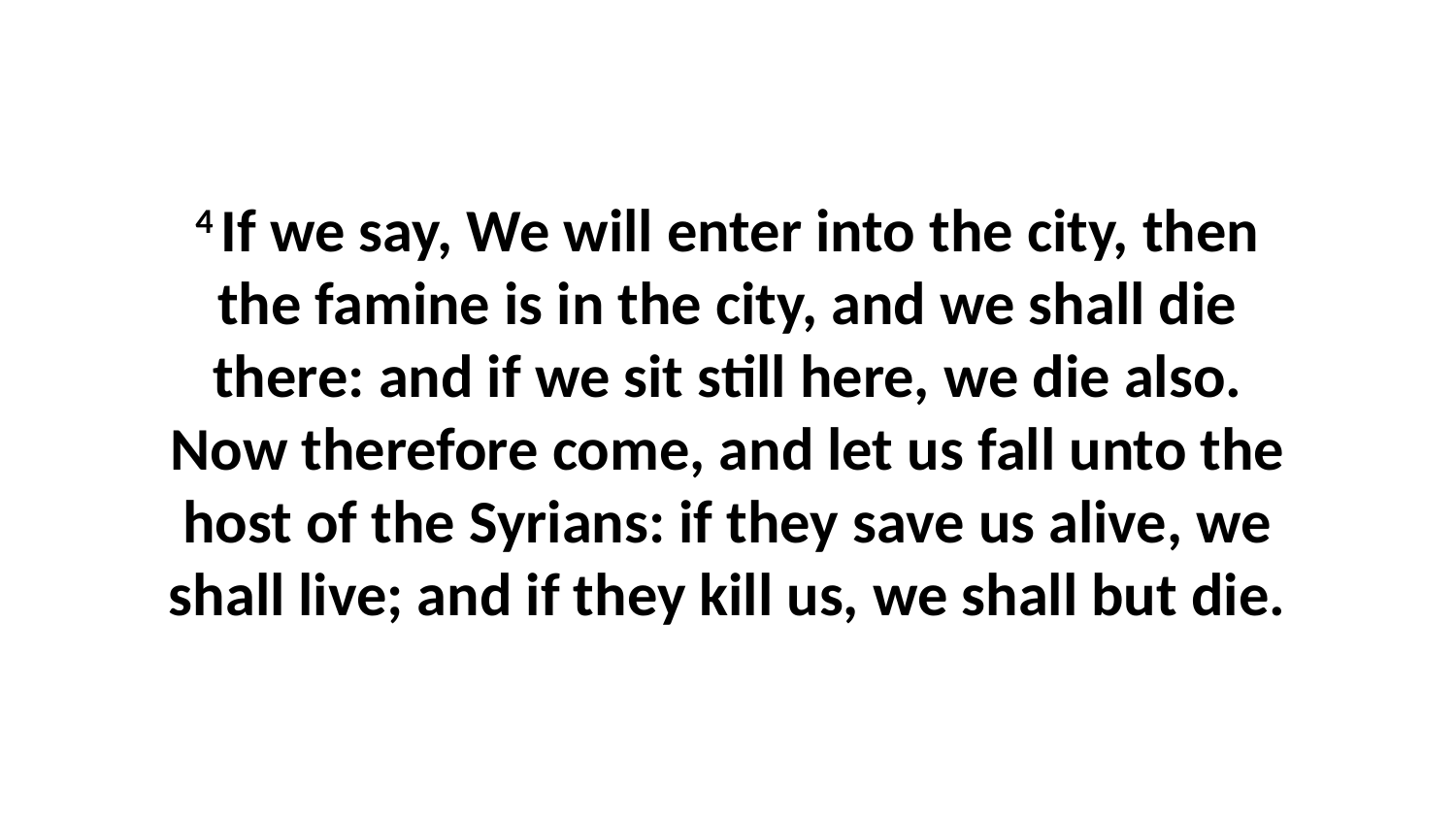

4 If we say, We will enter into the city, then the famine is in the city, and we shall die there: and if we sit still here, we die also. Now therefore come, and let us fall unto the host of the Syrians: if they save us alive, we shall live; and if they kill us, we shall but die.